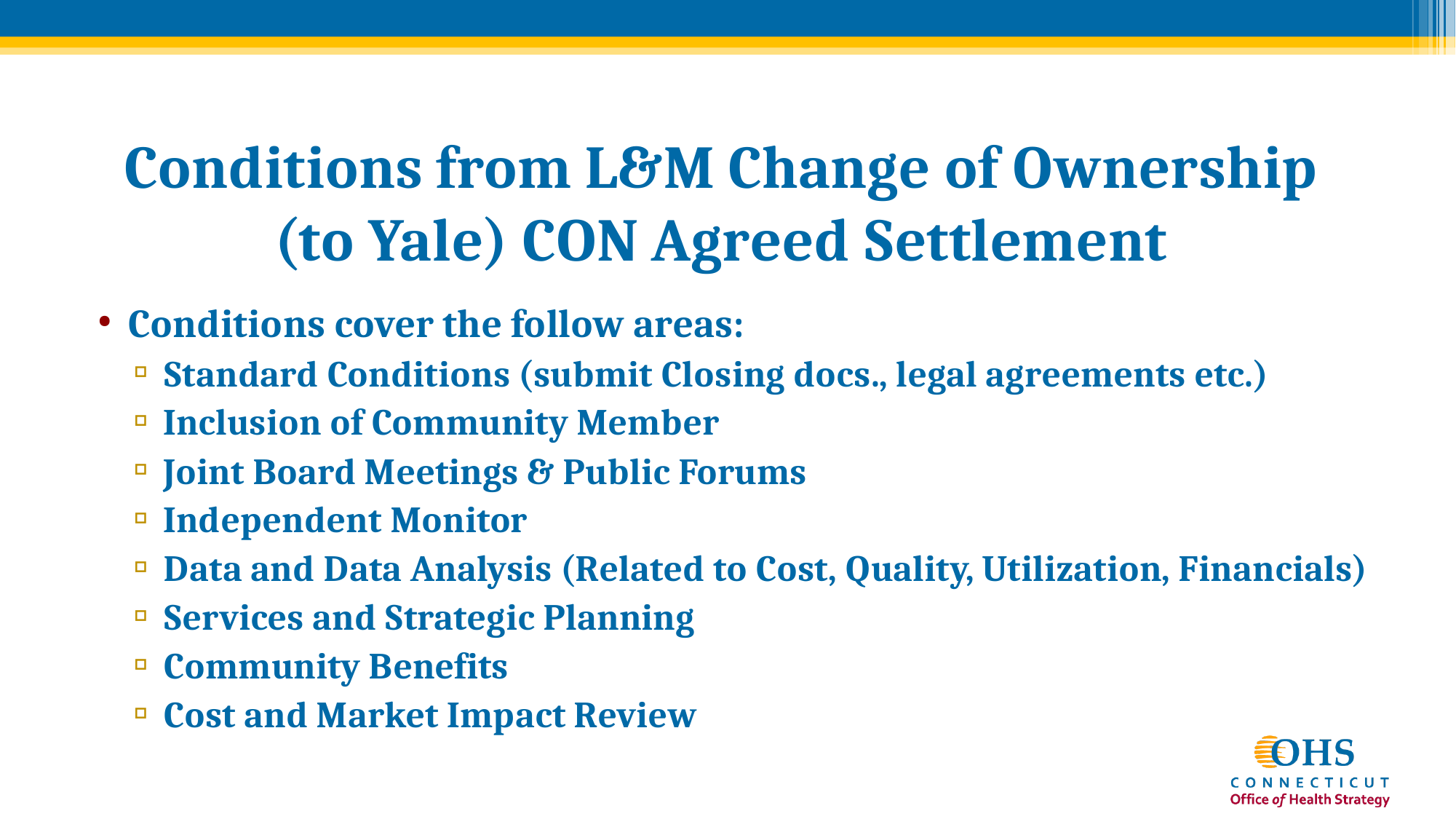

# Conditions from L&M Change of Ownership (to Yale) CON Agreed Settlement

Conditions cover the follow areas:
Standard Conditions (submit Closing docs., legal agreements etc.)
Inclusion of Community Member
Joint Board Meetings & Public Forums
Independent Monitor
Data and Data Analysis (Related to Cost, Quality, Utilization, Financials)
Services and Strategic Planning
Community Benefits
Cost and Market Impact Review